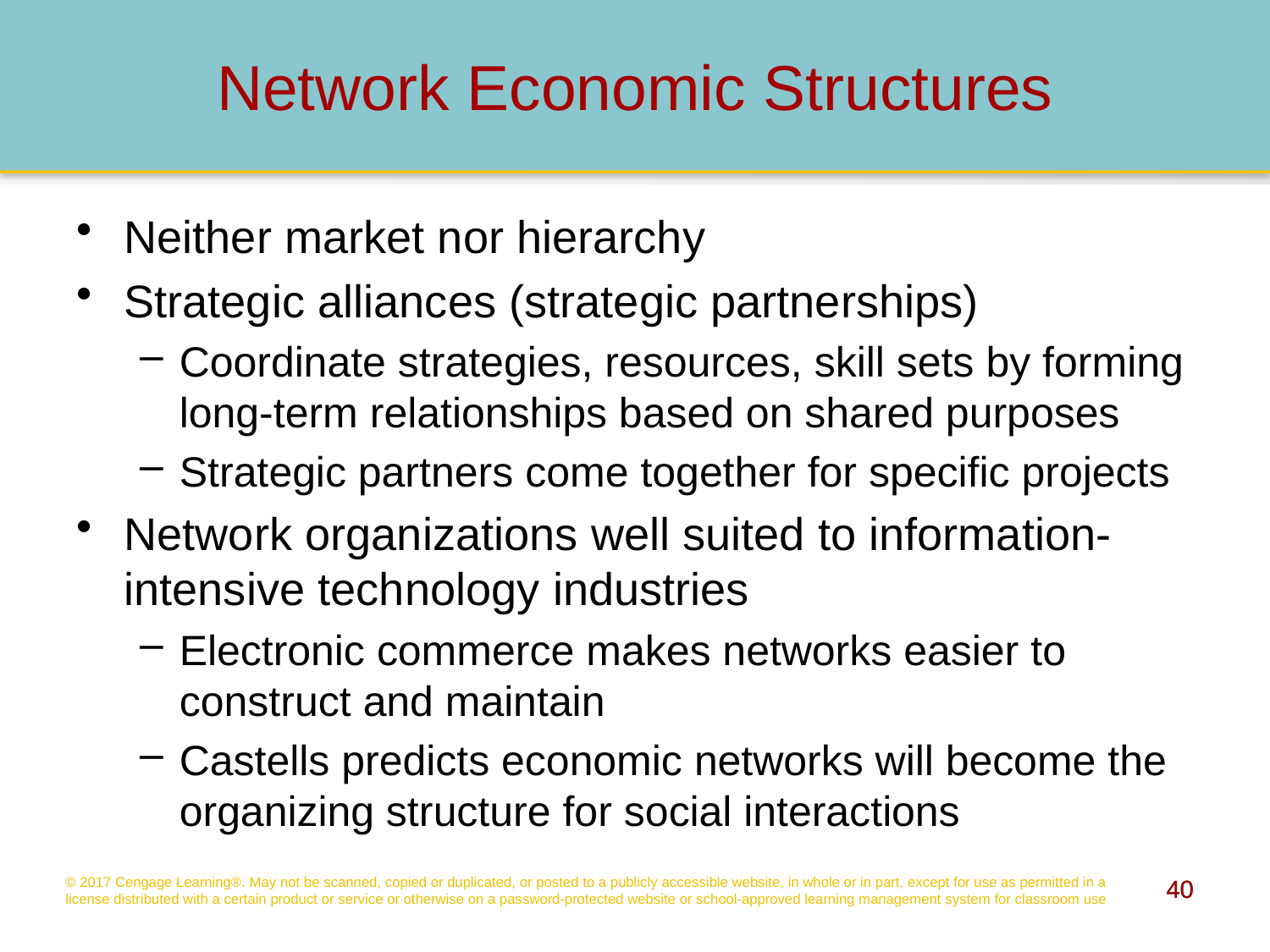

# Network Economic Structures
Neither market nor hierarchy
Strategic alliances (strategic partnerships)
Coordinate strategies, resources, skill sets by forming long-term relationships based on shared purposes
Strategic partners come together for specific projects
Network organizations well suited to information-intensive technology industries
Electronic commerce makes networks easier to construct and maintain
Castells predicts economic networks will become the organizing structure for social interactions

© 2017 Cengage Learning®. May not be scanned, copied or duplicated, or posted to a publicly accessible website, in whole or in part, except for use as permitted in a license distributed with a certain product or service or otherwise on a password-protected website or school-approved learning management system for classroom use
40
40